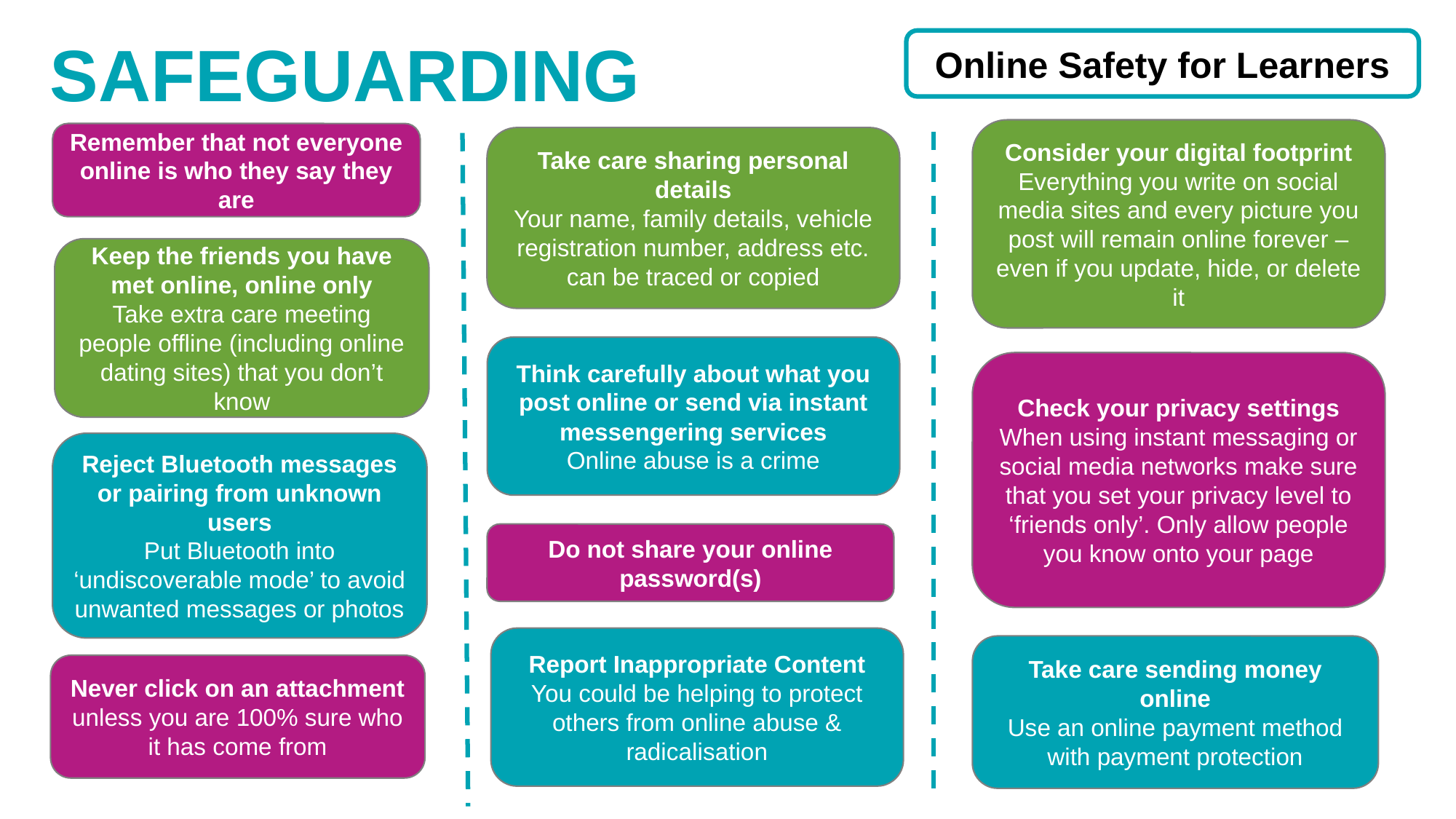

SAFEGUARDING

Online Safety for Learners
Consider your digital footprint
Everything you write on social media sites and every picture you post will remain online forever – even if you update, hide, or delete it
Remember that not everyone online is who they say they are
Take care sharing personal details
Your name, family details, vehicle registration number, address etc. can be traced or copied
Keep the friends you have met online, online only
Take extra care meeting people offline (including online dating sites) that you don’t know
Think carefully about what you post online or send via instant messengering services
Online abuse is a crime
Check your privacy settings
When using instant messaging or social media networks make sure that you set your privacy level to ‘friends only’. Only allow people you know onto your page
Reject Bluetooth messages or pairing from unknown users
Put Bluetooth into ‘undiscoverable mode’ to avoid unwanted messages or photos
Do not share your online password(s)
Report Inappropriate Content
You could be helping to protect others from online abuse & radicalisation
Take care sending money online
Use an online payment method with payment protection
Never click on an attachment unless you are 100% sure who it has come from